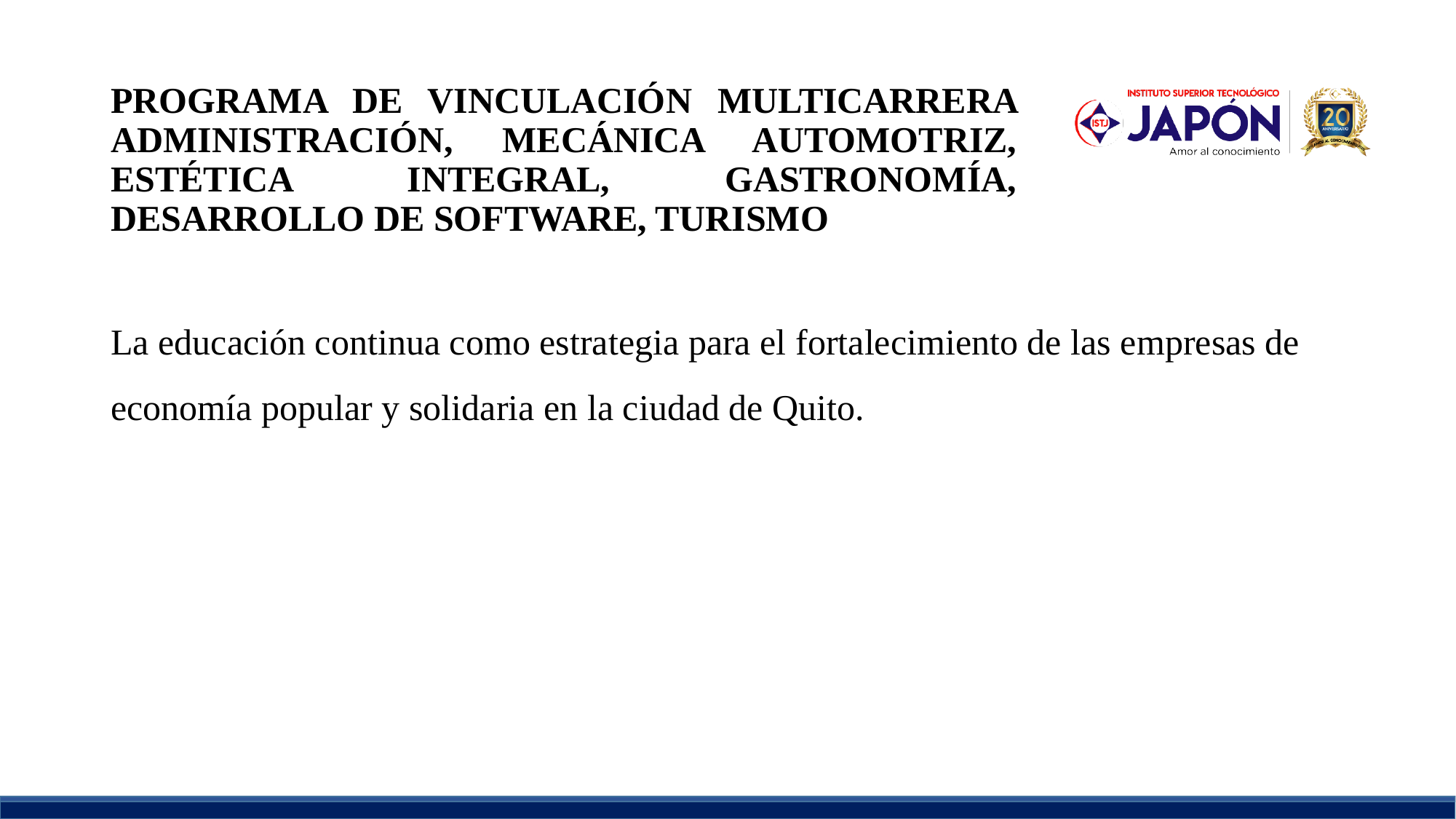

# PROGRAMA DE VINCULACIÓN MULTICARRERA ADMINISTRACIÓN, MECÁNICA AUTOMOTRIZ, ESTÉTICA INTEGRAL, GASTRONOMÍA, DESARROLLO DE SOFTWARE, TURISMO
La educación continua como estrategia para el fortalecimiento de las empresas de economía popular y solidaria en la ciudad de Quito.